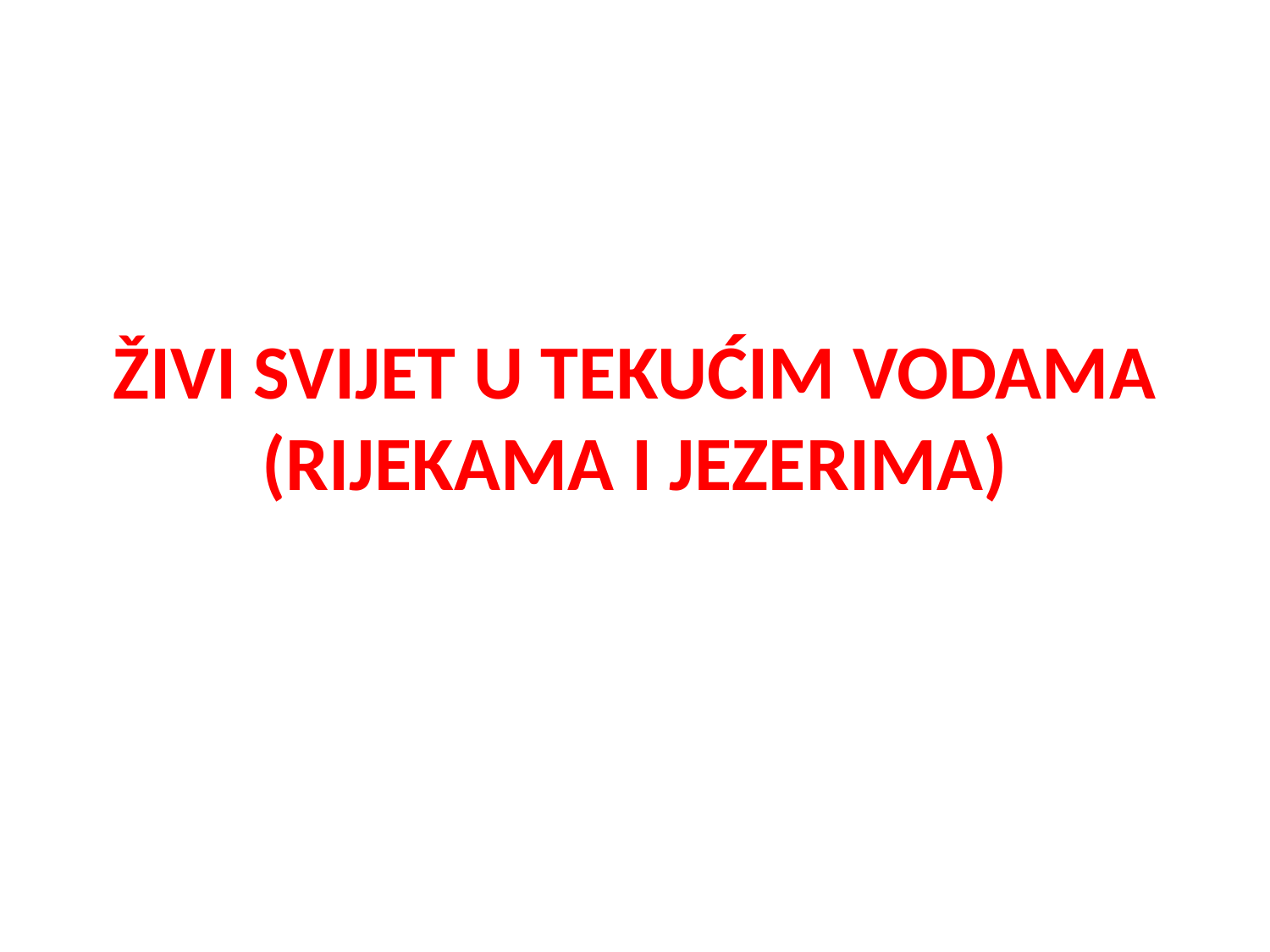

# ŽIVI SVIJET U TEKUĆIM VODAMA (RIJEKAMA I JEZERIMA)